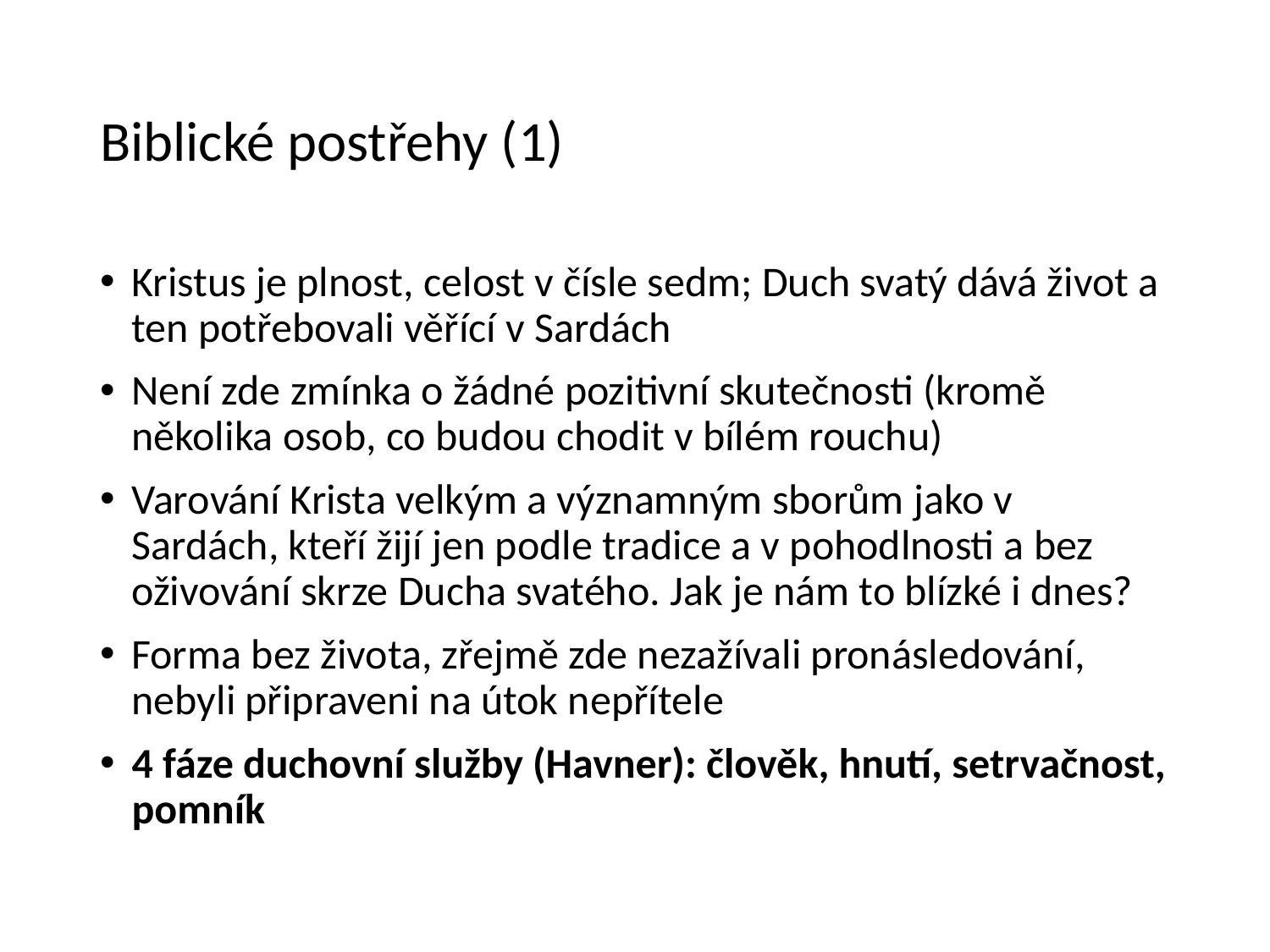

# Biblické postřehy (1)
Kristus je plnost, celost v čísle sedm; Duch svatý dává život a ten potřebovali věřící v Sardách
Není zde zmínka o žádné pozitivní skutečnosti (kromě několika osob, co budou chodit v bílém rouchu)
Varování Krista velkým a významným sborům jako v Sardách, kteří žijí jen podle tradice a v pohodlnosti a bez oživování skrze Ducha svatého. Jak je nám to blízké i dnes?
Forma bez života, zřejmě zde nezažívali pronásledování, nebyli připraveni na útok nepřítele
4 fáze duchovní služby (Havner): člověk, hnutí, setrvačnost, pomník